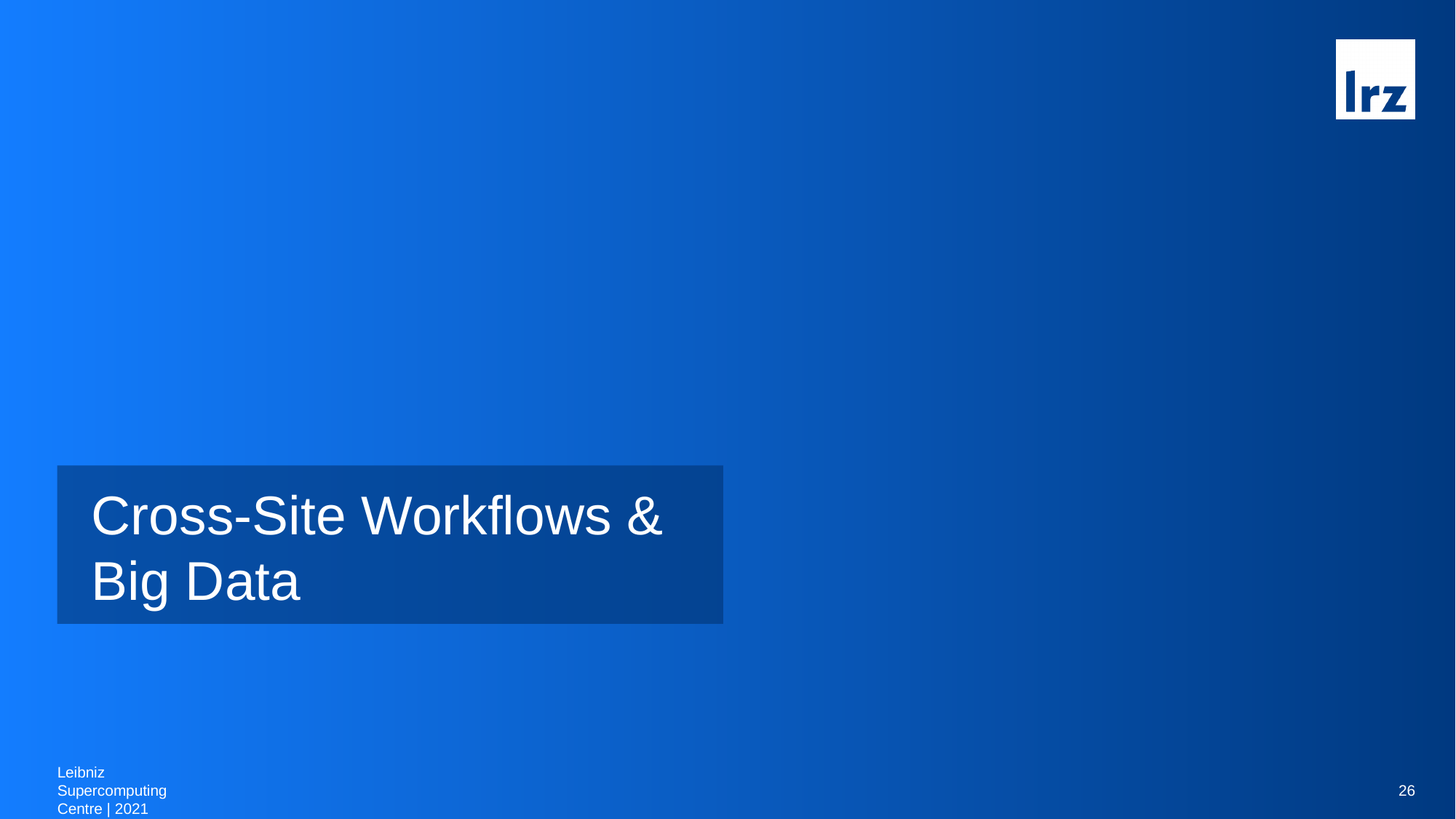

Cross-Site Workflows & Big Data
Leibniz Supercomputing Centre | 2021
26